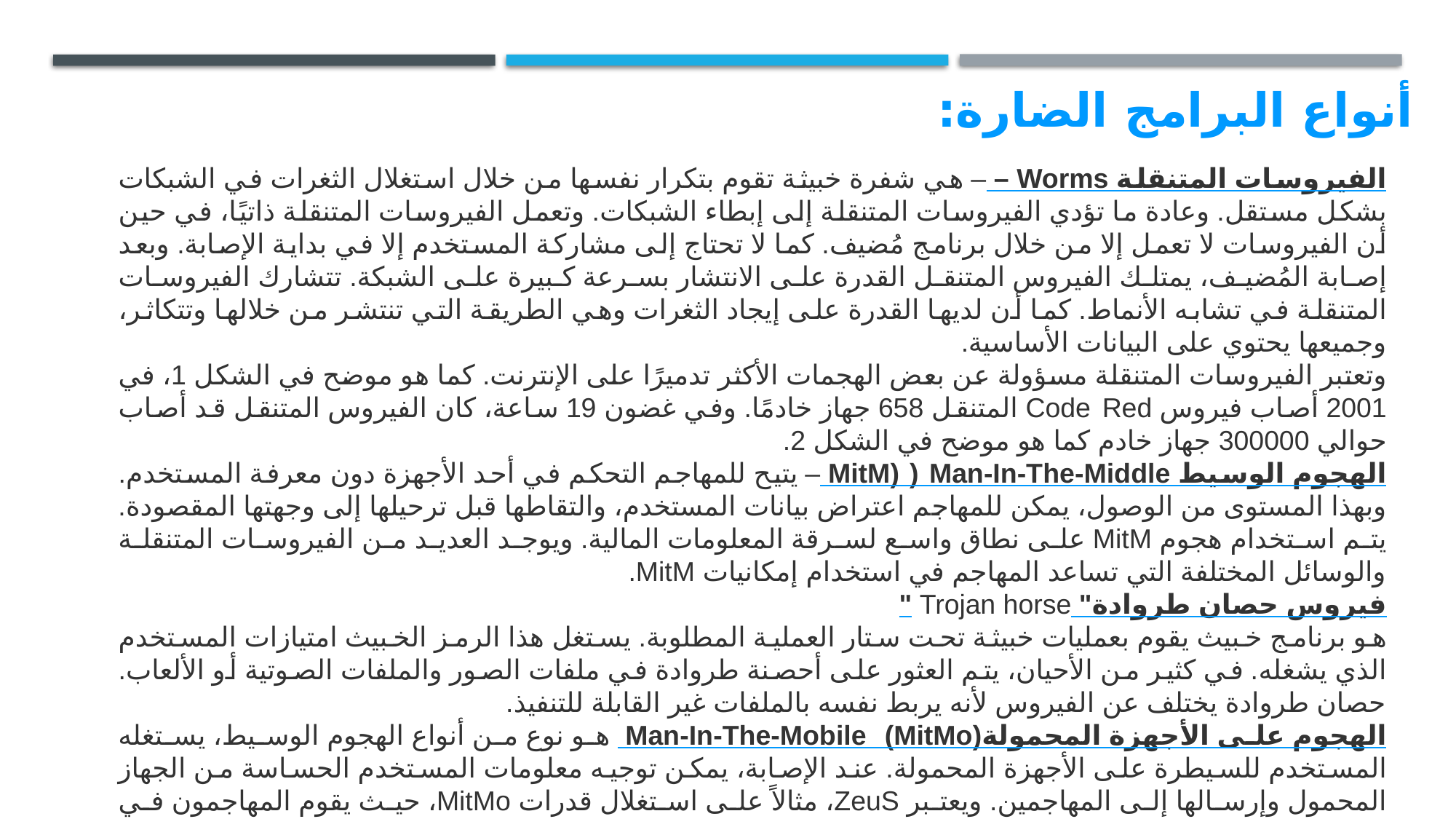

# أنواع البرامج الضارة:
الفيروسات المتنقلة Worms – – هي شفرة خبيثة تقوم بتكرار نفسها من خلال استغلال الثغرات في الشبكات بشكل مستقل. وعادة ما تؤدي الفيروسات المتنقلة إلى إبطاء الشبكات. وتعمل الفيروسات المتنقلة ذاتيًا، في حين أن الفيروسات لا تعمل إلا من خلال برنامج مُضيف. كما لا تحتاج إلى مشاركة المستخدم إلا في بداية الإصابة. وبعد إصابة المُضيف، يمتلك الفيروس المتنقل القدرة على الانتشار بسرعة كبيرة على الشبكة. تتشارك الفيروسات المتنقلة في تشابه الأنماط. كما أن لديها القدرة على إيجاد الثغرات وهي الطريقة التي تنتشر من خلالها وتتكاثر، وجميعها يحتوي على البيانات الأساسية.
وتعتبر الفيروسات المتنقلة مسؤولة عن بعض الهجمات الأكثر تدميرًا على الإنترنت. كما هو موضح في الشكل 1، في 2001 أصاب فيروس Code Red المتنقل 658 جهاز خادمًا. وفي غضون 19 ساعة، كان الفيروس المتنقل قد أصاب حوالي 300000 جهاز خادم كما هو موضح في الشكل 2.
الهجوم الوسيط ‎MitM)‎ ) Man-In-The-Middle – يتيح للمهاجم التحكم في أحد الأجهزة دون معرفة المستخدم. وبهذا المستوى من الوصول، يمكن للمهاجم اعتراض بيانات المستخدم، والتقاطها قبل ترحيلها إلى وجهتها المقصودة. يتم استخدام هجوم MitM على نطاق واسع لسرقة المعلومات المالية. ويوجد العديد من الفيروسات المتنقلة والوسائل المختلفة التي تساعد المهاجم في استخدام إمكانيات MitM.
فيروس حصان طروادة" Trojan horse "
هو برنامج خبيث يقوم بعمليات خبيثة تحت ستار العملية المطلوبة. يستغل هذا الرمز الخبيث امتيازات المستخدم الذي يشغله. في كثير من الأحيان، يتم العثور على أحصنة طروادة في ملفات الصور والملفات الصوتية أو الألعاب. حصان طروادة يختلف عن الفيروس لأنه يربط نفسه بالملفات غير القابلة للتنفيذ.
الهجوم على الأجهزة المحمولةMan-In-The-Mobile (MitMo)  هو نوع من أنواع الهجوم الوسيط، يستغله المستخدم للسيطرة على الأجهزة المحمولة. عند الإصابة، يمكن توجيه معلومات المستخدم الحساسة من الجهاز المحمول وإرسالها إلى المهاجمين. ويعتبر ZeuS، مثالاً على استغلال قدرات MitMo، حيث يقوم المهاجمون في الخفاء بالتقاط رسائل SMS التي تحتوي على التحققات الثنائية المرسلة إلى المستخدمين.